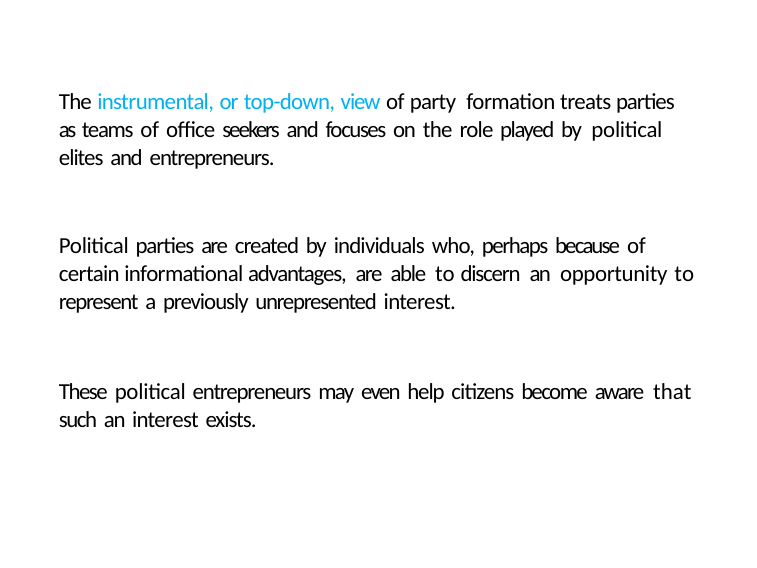

# The instrumental, or top-down, view of party formation treats parties as teams of office seekers and focuses on the role played by  political elites and entrepreneurs.
Political parties are created by individuals who, perhaps because of  certain informational advantages, are able to discern an  opportunity to represent a previously unrepresented interest.

These political entrepreneurs may even help citizens become aware  that such an interest exists.